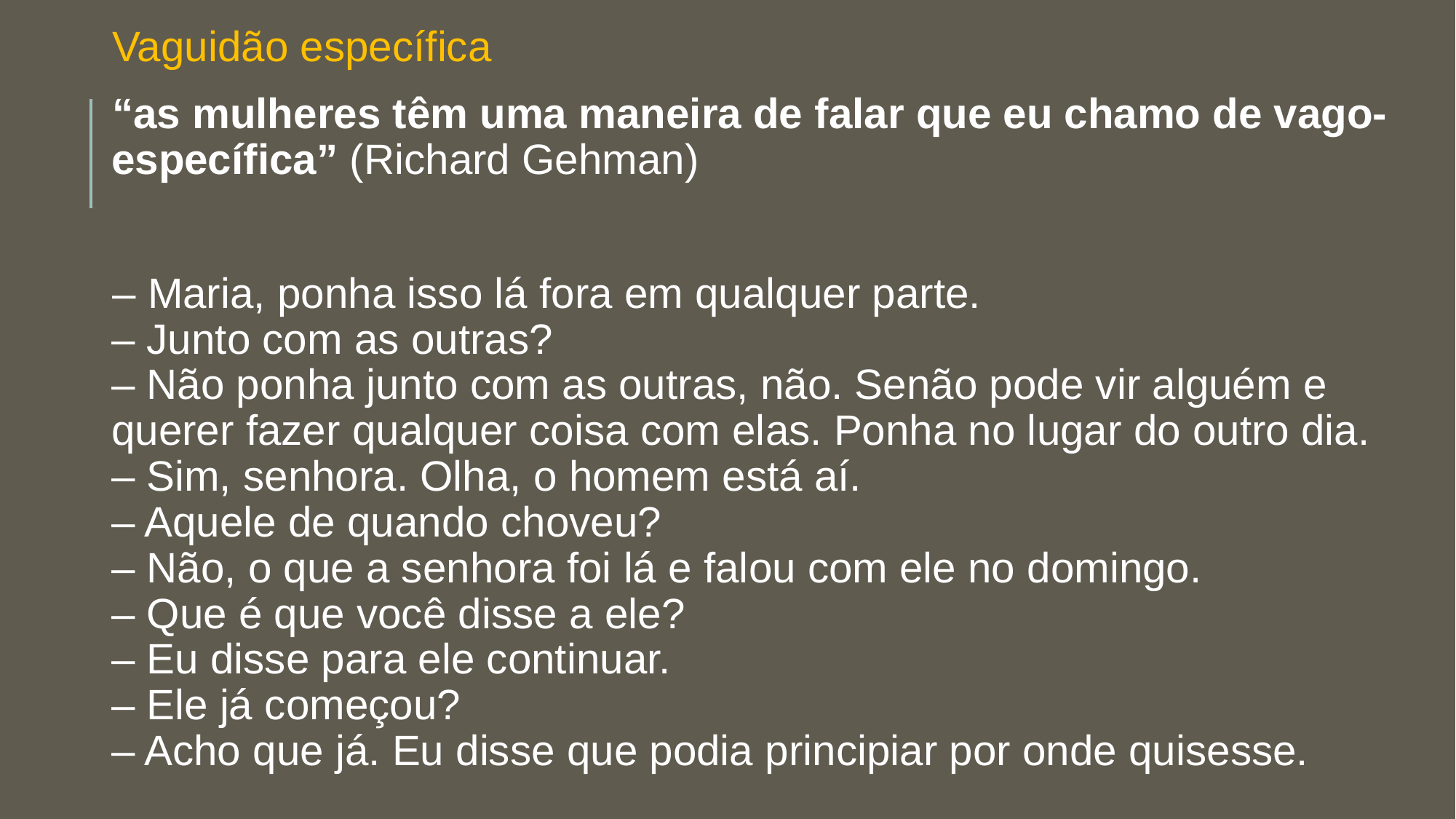

Vaguidão específica
“as mulheres têm uma maneira de falar que eu chamo de vago-específica” (Richard Gehman)

– Maria, ponha isso lá fora em qualquer parte.
– Junto com as outras?
– Não ponha junto com as outras, não. Senão pode vir alguém e querer fazer qualquer coisa com elas. Ponha no lugar do outro dia.
– Sim, senhora. Olha, o homem está aí.
– Aquele de quando choveu?
– Não, o que a senhora foi lá e falou com ele no domingo.
– Que é que você disse a ele?
– Eu disse para ele continuar.
– Ele já começou?
– Acho que já. Eu disse que podia principiar por onde quisesse.